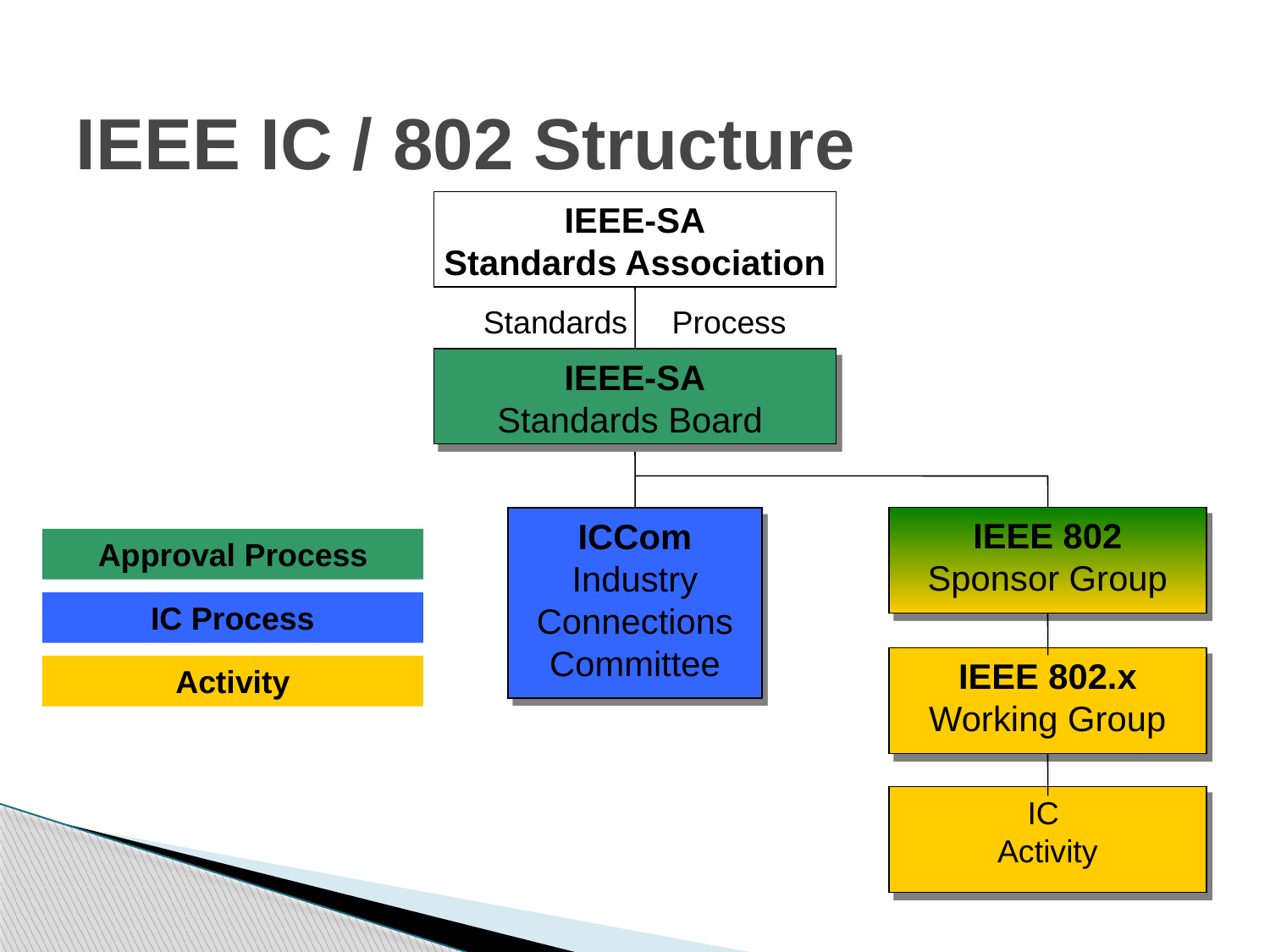

IEEE IC / 802 Structure
IEEE-SA
Standards Association

Standards     Process
IEEE-SA
Standards Board

IEEE 802
Sponsor Group
ICCom
Industry Connections
Committee
Approval Process
IC Process

IEEE 802.x
Working Group
Activity

IC
Activity